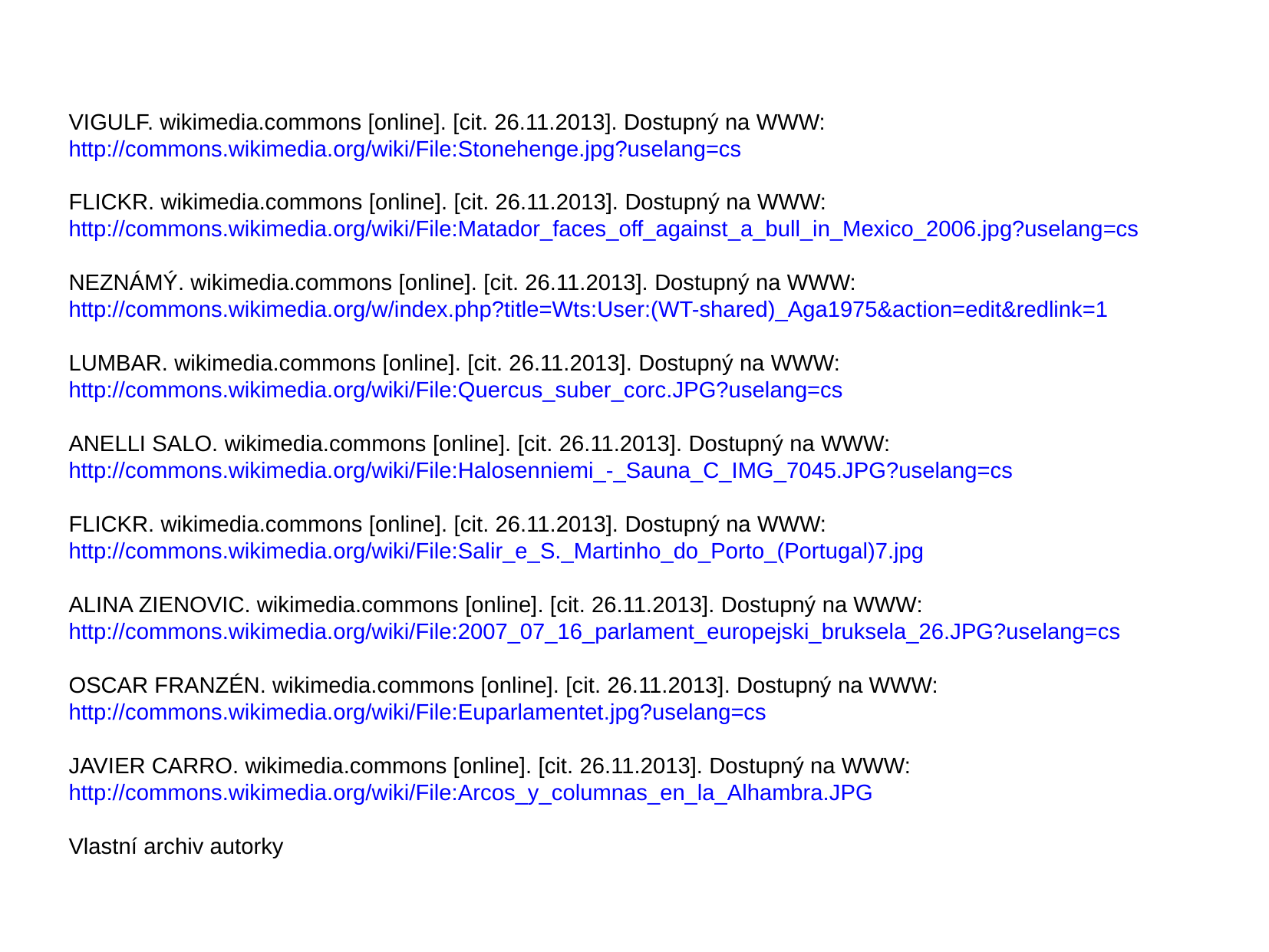

VIGULF. wikimedia.commons [online]. [cit. 26.11.2013]. Dostupný na WWW:
http://commons.wikimedia.org/wiki/File:Stonehenge.jpg?uselang=cs

FLICKR. wikimedia.commons [online]. [cit. 26.11.2013]. Dostupný na WWW:
http://commons.wikimedia.org/wiki/File:Matador_faces_off_against_a_bull_in_Mexico_2006.jpg?uselang=cs

NEZNÁMÝ. wikimedia.commons [online]. [cit. 26.11.2013]. Dostupný na WWW:
http://commons.wikimedia.org/w/index.php?title=Wts:User:(WT-shared)_Aga1975&action=edit&redlink=1

LUMBAR. wikimedia.commons [online]. [cit. 26.11.2013]. Dostupný na WWW:
http://commons.wikimedia.org/wiki/File:Quercus_suber_corc.JPG?uselang=cs

ANELLI SALO. wikimedia.commons [online]. [cit. 26.11.2013]. Dostupný na WWW:
http://commons.wikimedia.org/wiki/File:Halosenniemi_-_Sauna_C_IMG_7045.JPG?uselang=cs

FLICKR. wikimedia.commons [online]. [cit. 26.11.2013]. Dostupný na WWW:
http://commons.wikimedia.org/wiki/File:Salir_e_S._Martinho_do_Porto_(Portugal)7.jpg

ALINA ZIENOVIC. wikimedia.commons [online]. [cit. 26.11.2013]. Dostupný na WWW:
http://commons.wikimedia.org/wiki/File:2007_07_16_parlament_europejski_bruksela_26.JPG?uselang=cs

OSCAR FRANZÉN. wikimedia.commons [online]. [cit. 26.11.2013]. Dostupný na WWW:
http://commons.wikimedia.org/wiki/File:Euparlamentet.jpg?uselang=cs

JAVIER CARRO. wikimedia.commons [online]. [cit. 26.11.2013]. Dostupný na WWW:
http://commons.wikimedia.org/wiki/File:Arcos_y_columnas_en_la_Alhambra.JPG

Vlastní archiv autorky